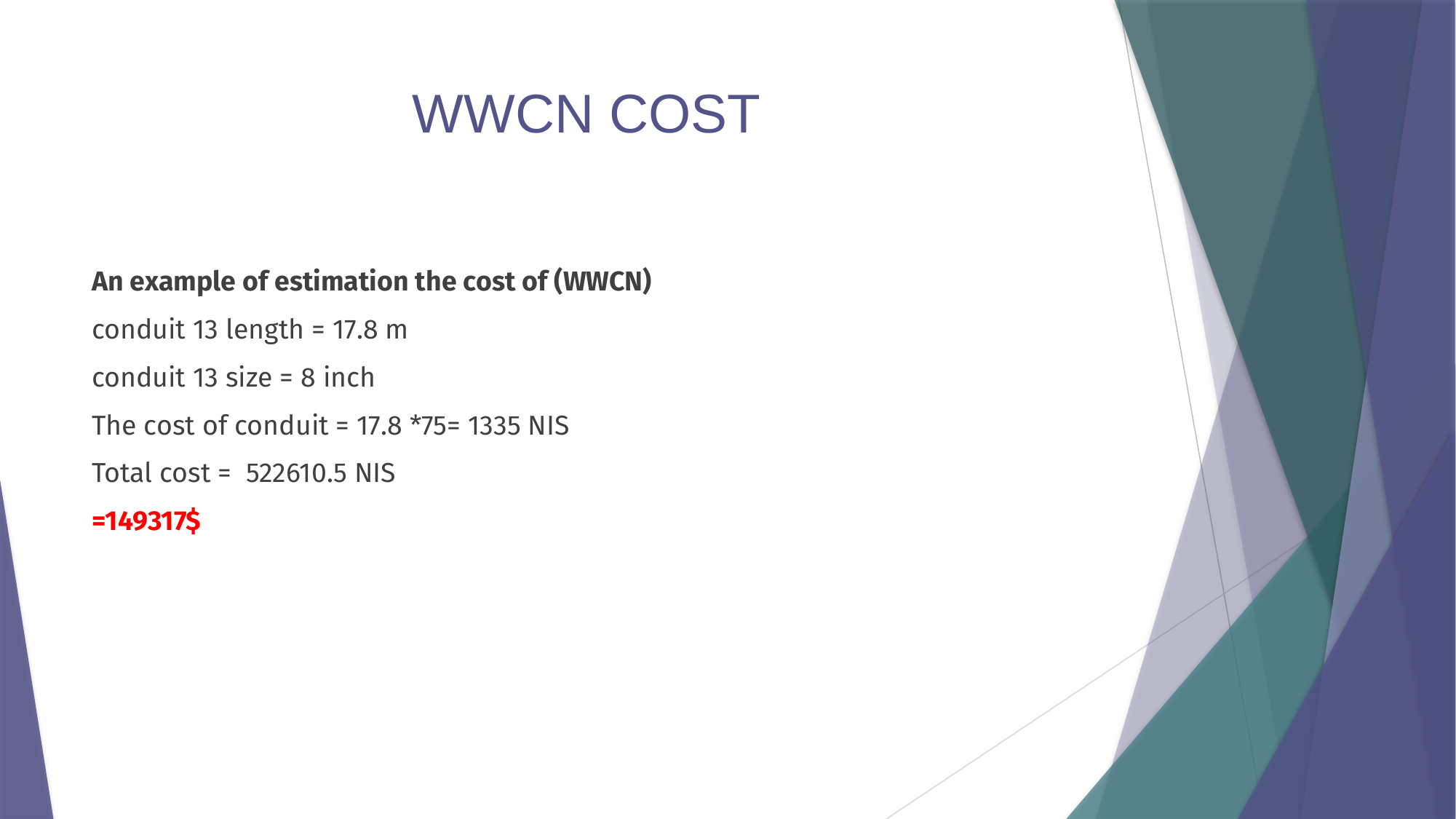

# WWCN COST
An example of estimation the cost of (WWCN)
conduit 13 length = 17.8 m
conduit 13 size = 8 inch
The cost of conduit = 17.8 *75= 1335 NIS
Total cost =  522610.5 NIS
=149317$